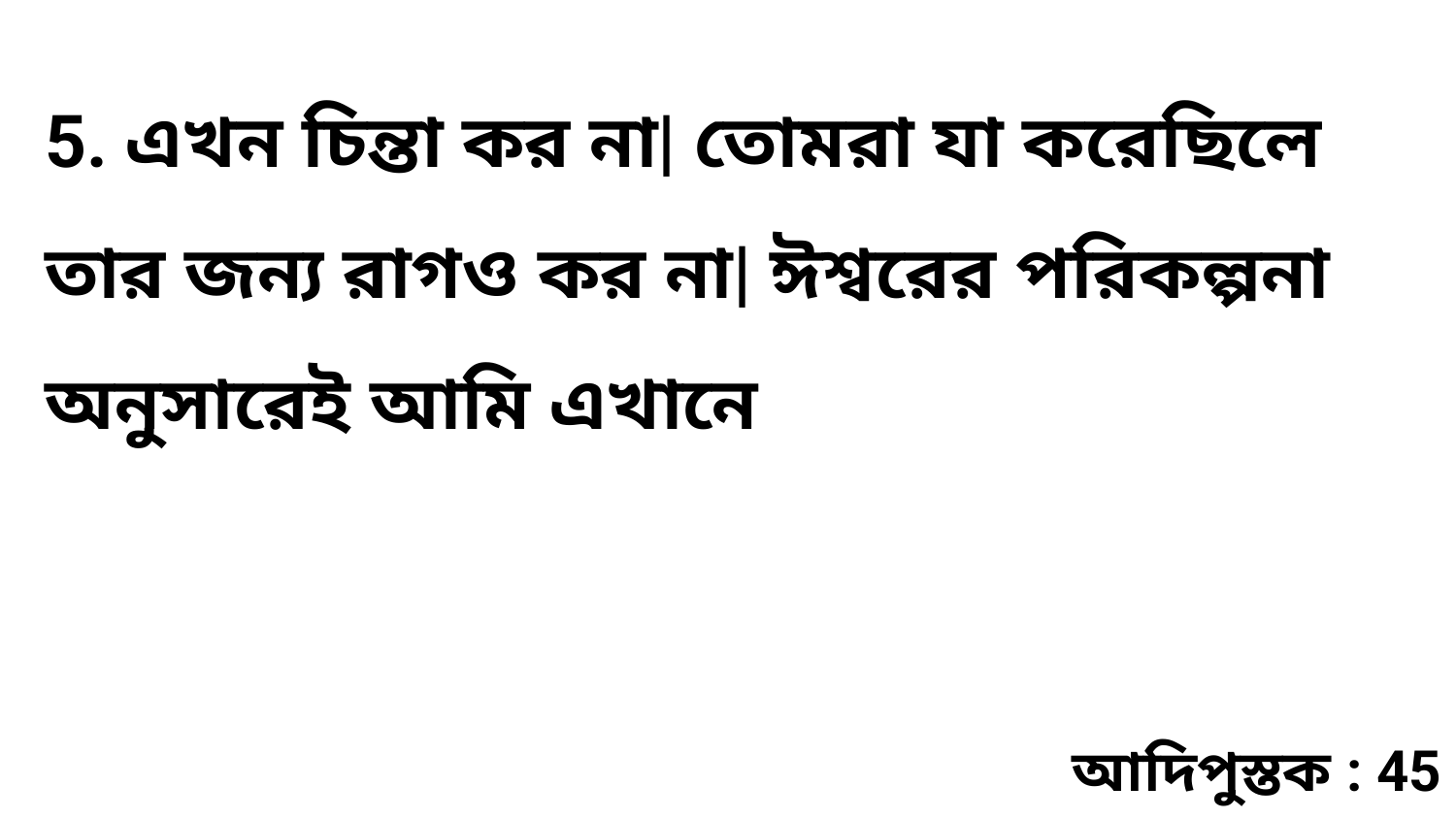

5. এখন চিন্তা কর না| তোমরা যা করেছিলে তার জন্য রাগও কর না| ঈশ্বরের পরিকল্পনা অনুসারেই আমি এখানে
আদিপুস্তক : 45